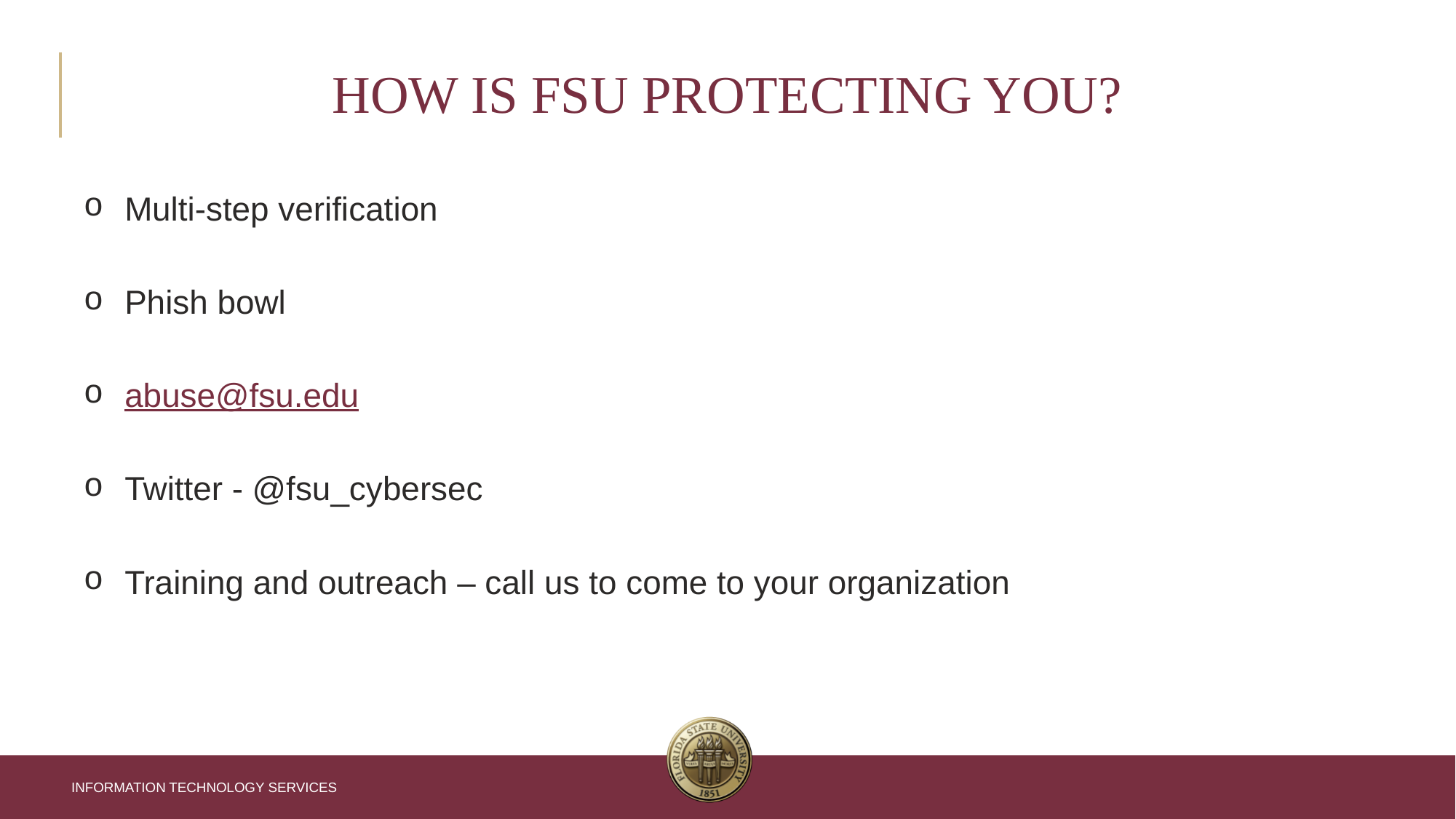

# How is FSU protecting you?
Multi-step verification

Phish bowl

abuse@fsu.edu

Twitter - @fsu_cybersec

Training and outreach – call us to come to your organization